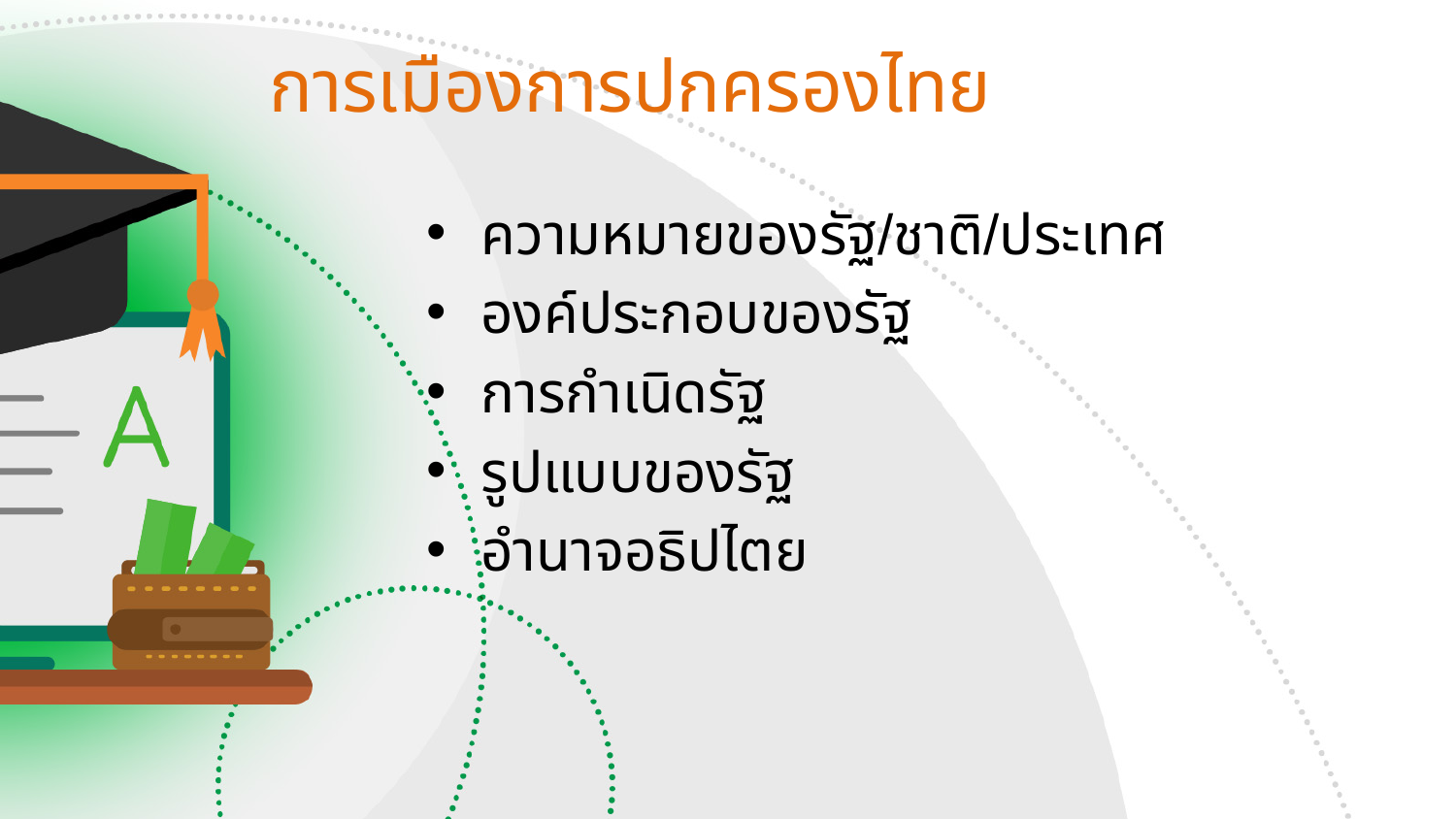

# การเมืองการปกครองไทย
ความหมายของรัฐ/ชาติ/ประเทศ
องค์ประกอบของรัฐ
การกำเนิดรัฐ
รูปแบบของรัฐ
อำนาจอธิปไตย